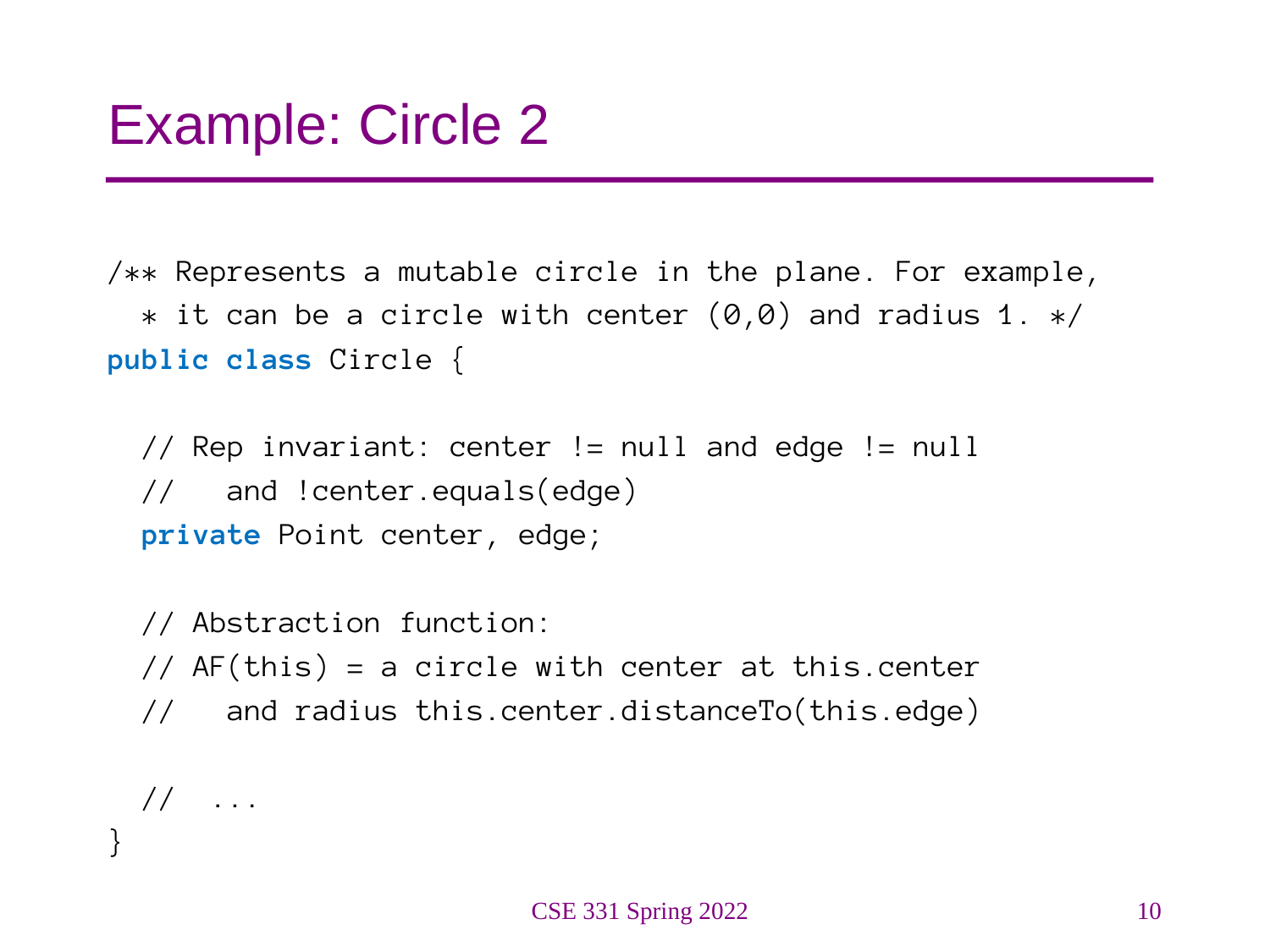

# Example: Circle 2
/** Represents a mutable circle in the plane. For example,
  * it can be a circle with center (0,0) and radius 1. */
public class Circle {

  // Rep invariant: center != null and edge != null
  //   and !center.equals(edge)
  private Point center, edge;

  // Abstraction function:
  // AF(this) = a circle with center at this.center
  //   and radius this.center.distanceTo(this.edge)

  //  ...
}
CSE 331 Spring 2022

10